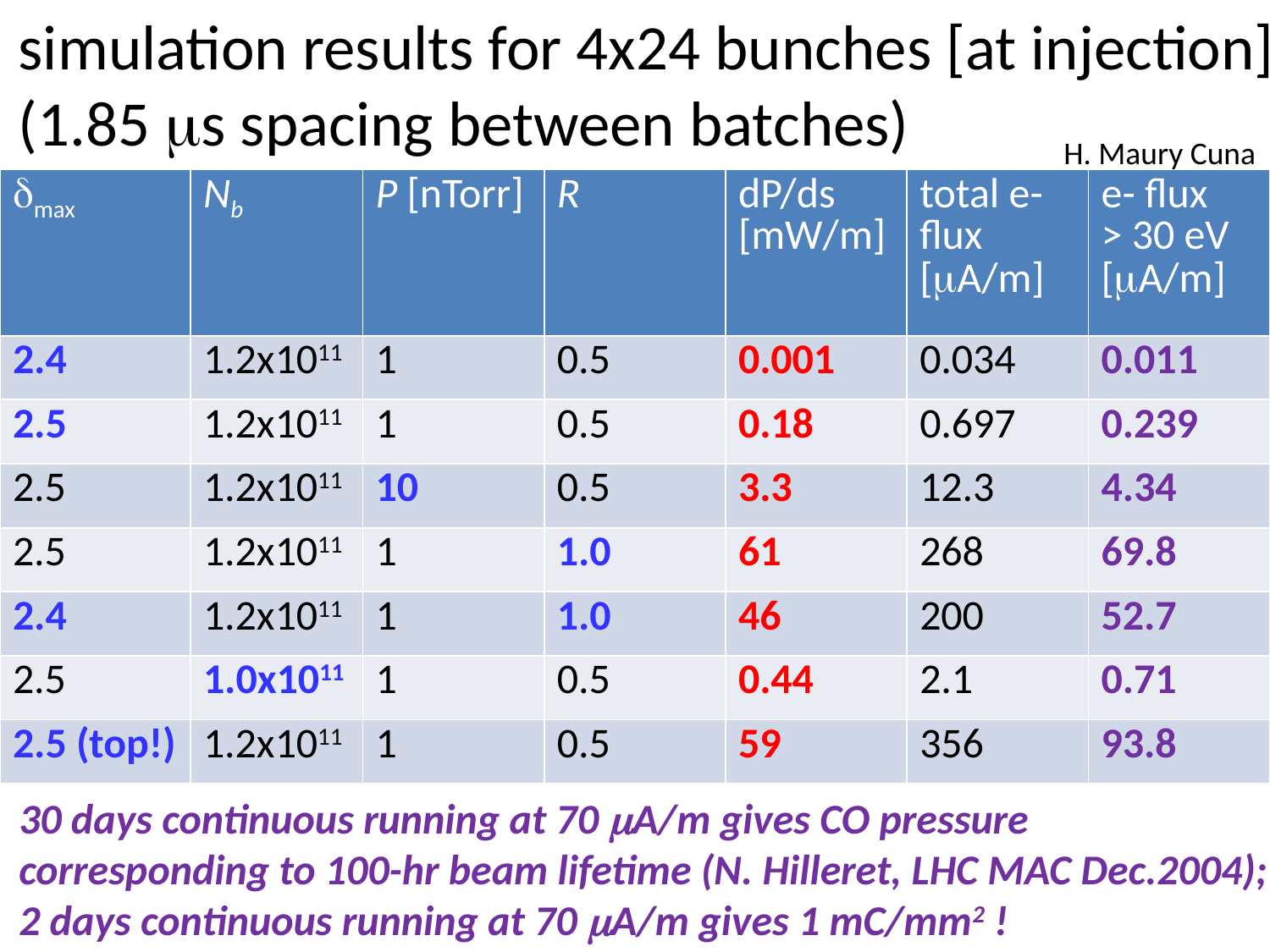

simulation results for 4x24 bunches [at injection]
(1.85 μs spacing between batches)
H. Maury Cuna
| δmax | Nb | P [nTorr] | R | dP/ds [mW/m] | total e- flux [μA/m] | e- flux > 30 eV [μA/m] |
| --- | --- | --- | --- | --- | --- | --- |
| 2.4 | 1.2x1011 | 1 | 0.5 | 0.001 | 0.034 | 0.011 |
| 2.5 | 1.2x1011 | 1 | 0.5 | 0.18 | 0.697 | 0.239 |
| 2.5 | 1.2x1011 | 10 | 0.5 | 3.3 | 12.3 | 4.34 |
| 2.5 | 1.2x1011 | 1 | 1.0 | 61 | 268 | 69.8 |
| 2.4 | 1.2x1011 | 1 | 1.0 | 46 | 200 | 52.7 |
| 2.5 | 1.0x1011 | 1 | 0.5 | 0.44 | 2.1 | 0.71 |
| 2.5 (top!) | 1.2x1011 | 1 | 0.5 | 59 | 356 | 93.8 |
30 days continuous running at 70 μA/m gives CO pressure
corresponding to 100-hr beam lifetime (N. Hilleret, LHC MAC Dec.2004);
2 days continuous running at 70 μA/m gives 1 mC/mm2 !